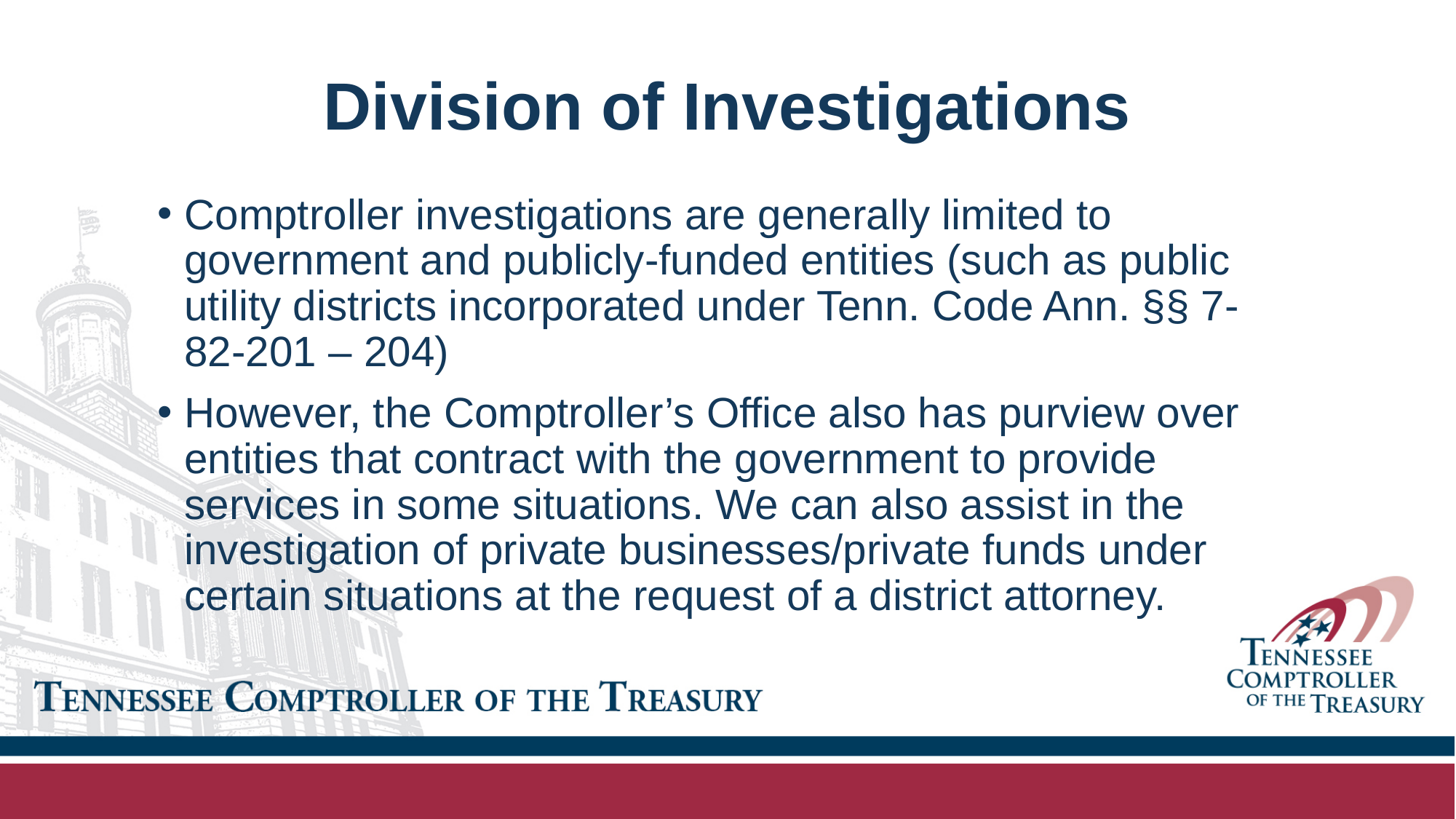

# Division of Investigations
Comptroller investigations are generally limited to government and publicly-funded entities (such as public utility districts incorporated under Tenn. Code Ann. §§ 7-82-201 – 204)
However, the Comptroller’s Office also has purview over entities that contract with the government to provide services in some situations. We can also assist in the investigation of private businesses/private funds under certain situations at the request of a district attorney.